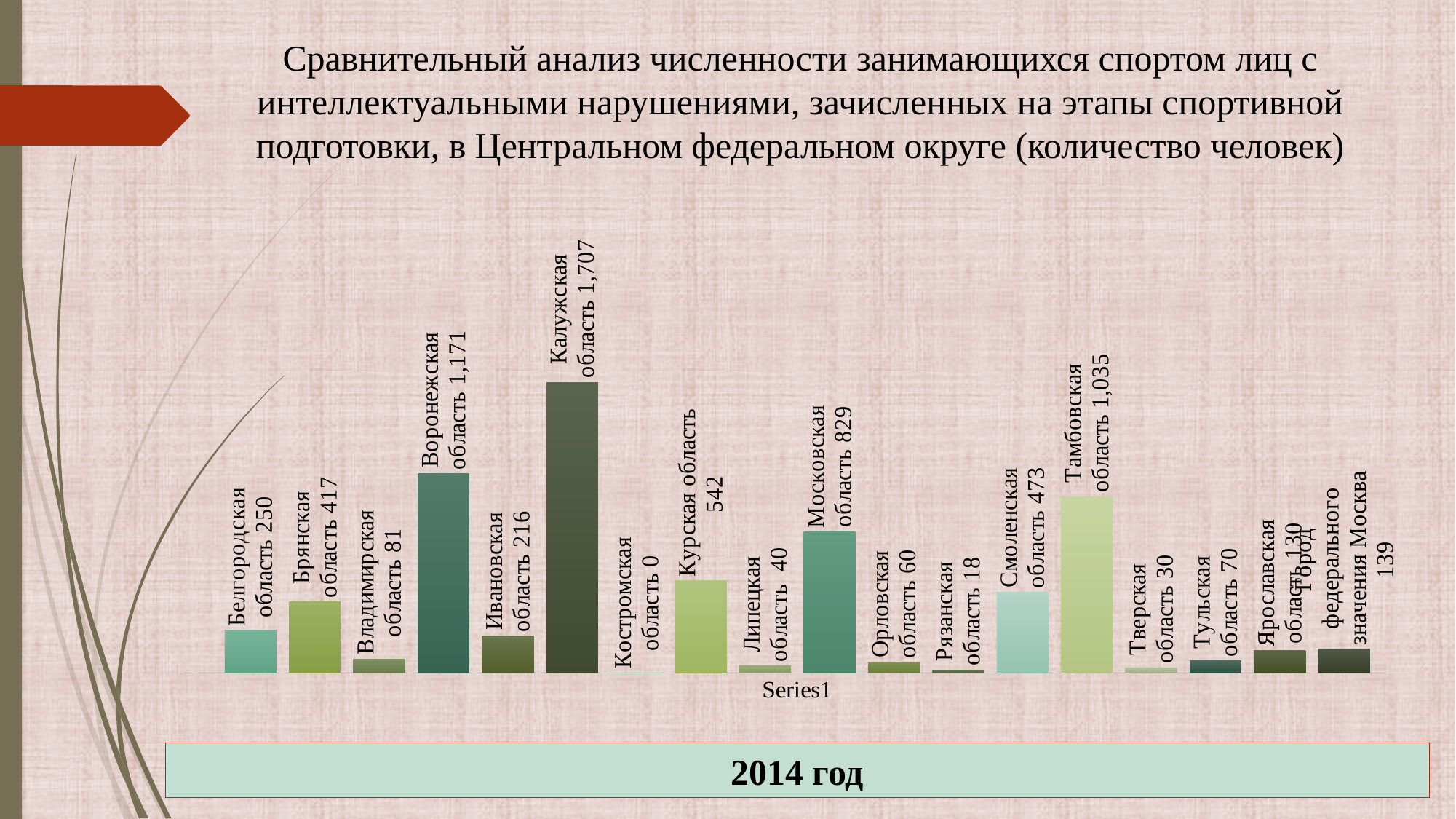

Сравнительный анализ численности занимающихся спортом лиц с интеллектуальными нарушениями, зачисленных на этапы спортивной подготовки, в Центральном федеральном округе (количество человек)

### Chart

| Category | Белгородская область | Брянская область | Владимирская область | Воронежская область | Ивановская область | Калужская область | Костромская область | Курская область | Липецкая область  | Московская область | Орловская область | Рязанская область | Смоленская область | Тамбовская область | Тверская область | Тульская область | Ярославская область | Город федерального значения Москва |
|---|---|---|---|---|---|---|---|---|---|---|---|---|---|---|---|---|---|---|
|  | 250.0 | 417.0 | 81.0 | 1171.0 | 216.0 | 1707.0 | 0.0 | 542.0 | 40.0 | 829.0 | 60.0 | 18.0 | 473.0 | 1035.0 | 30.0 | 70.0 | 130.0 | 139.0 |
2014 год